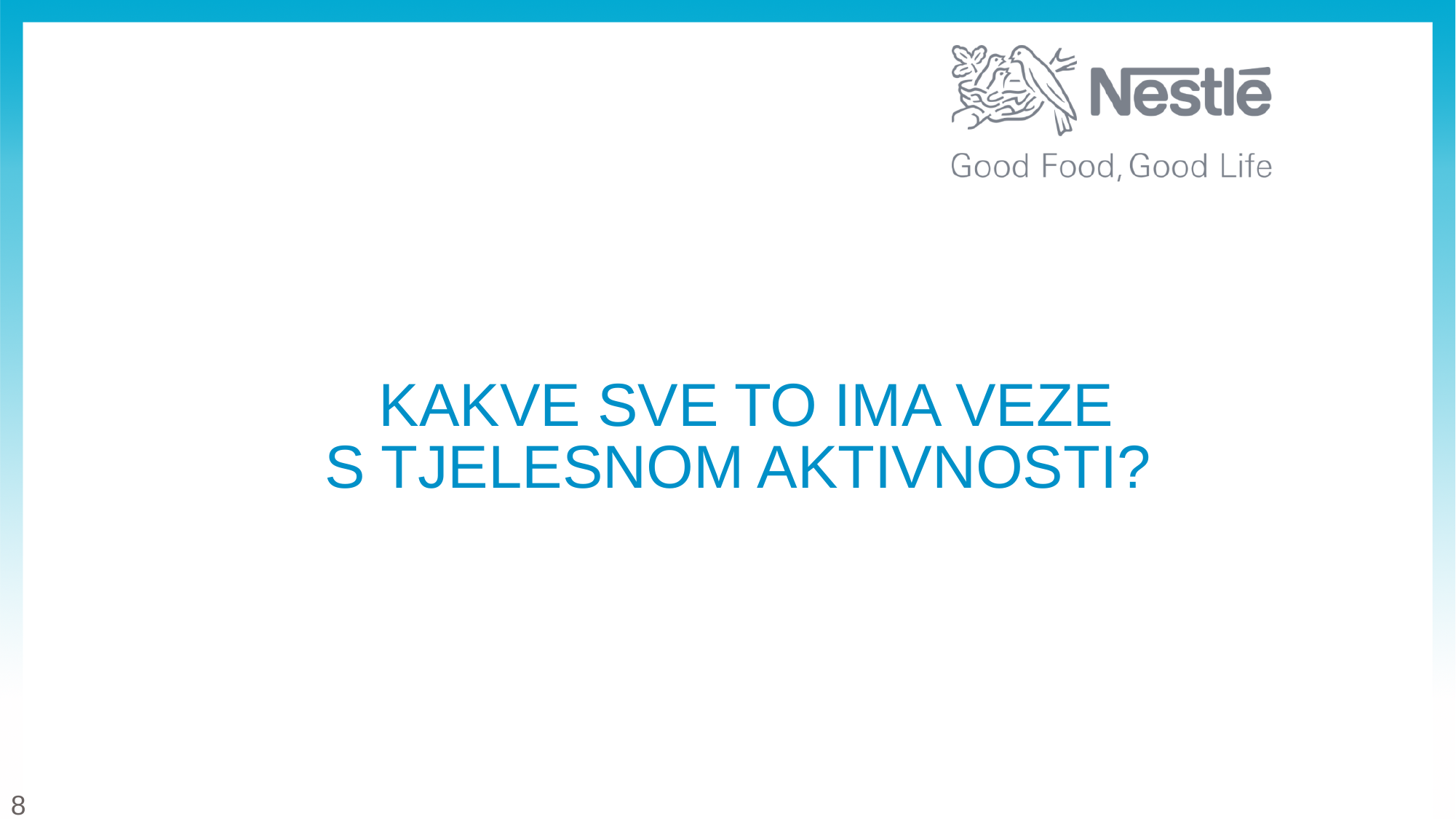

# KAKVE SVE TO IMA VEZE S TJELESNOM AKTIVNOSTI?
8